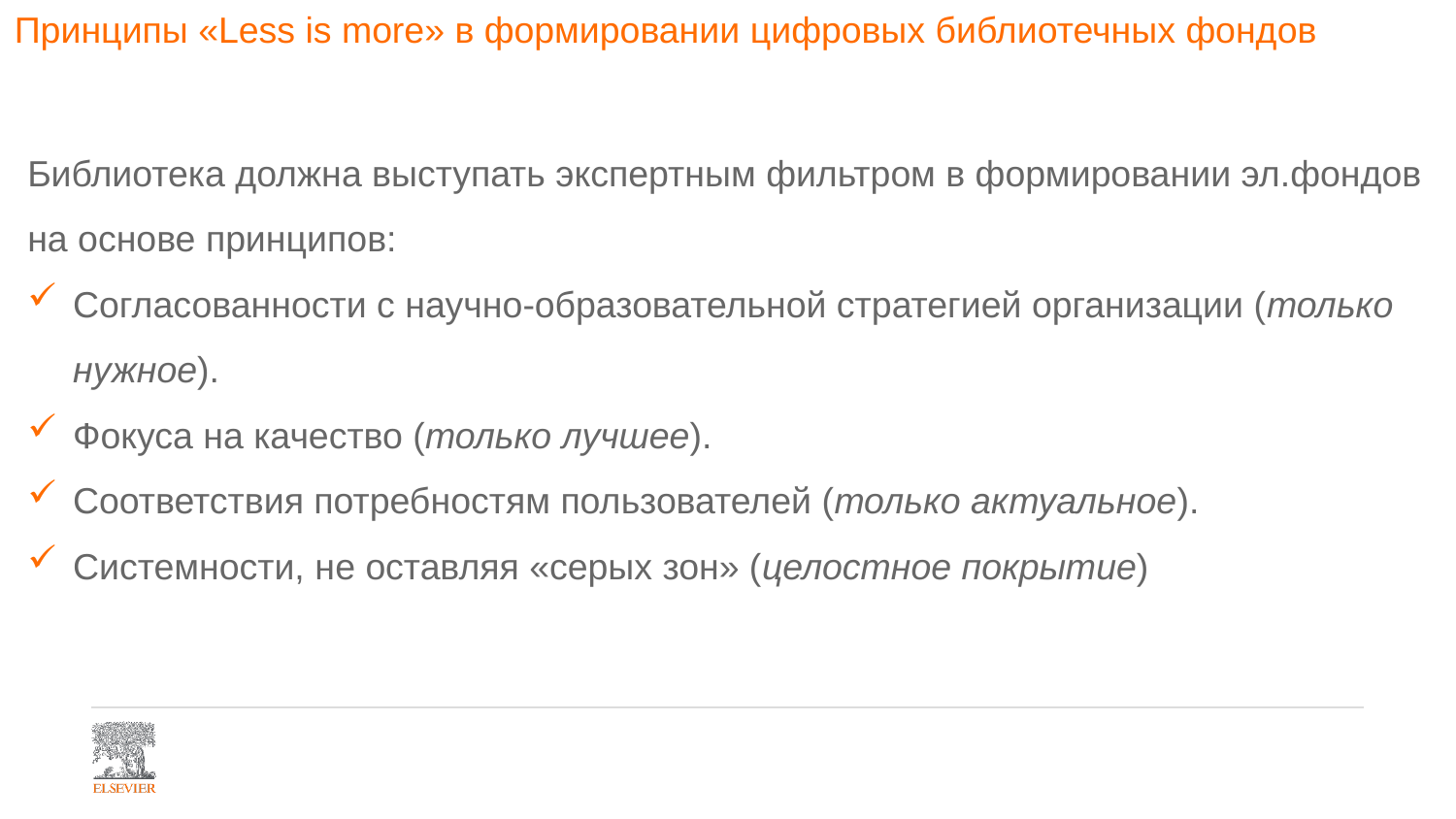

Принципы «Less is more» в формировании цифровых библиотечных фондов
Библиотека должна выступать экспертным фильтром в формировании эл.фондов на основе принципов:
Согласованности с научно-образовательной стратегией организации (только нужное).
Фокуса на качество (только лучшее).
Соответствия потребностям пользователей (только актуальное).
Системности, не оставляя «серых зон» (целостное покрытие)